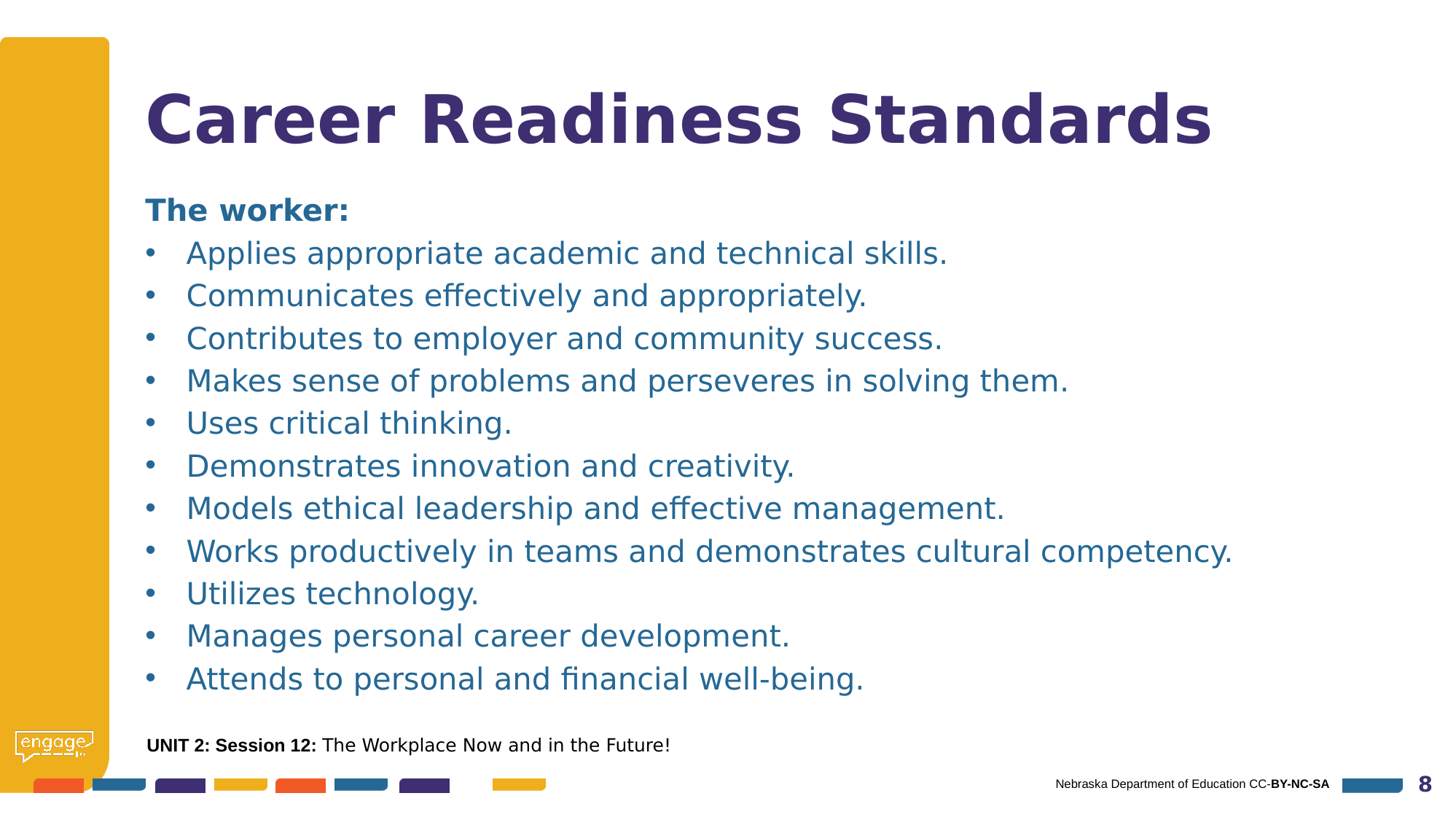

# Career Readiness Standards
The worker:
Applies appropriate academic and technical skills.
Communicates effectively and appropriately.
Contributes to employer and community success.
Makes sense of problems and perseveres in solving them.
Uses critical thinking.
Demonstrates innovation and creativity.
Models ethical leadership and effective management.
Works productively in teams and demonstrates cultural competency.
Utilizes technology.
Manages personal career development.
Attends to personal and financial well-being.
UNIT 2: Session 12: The Workplace Now and in the Future!